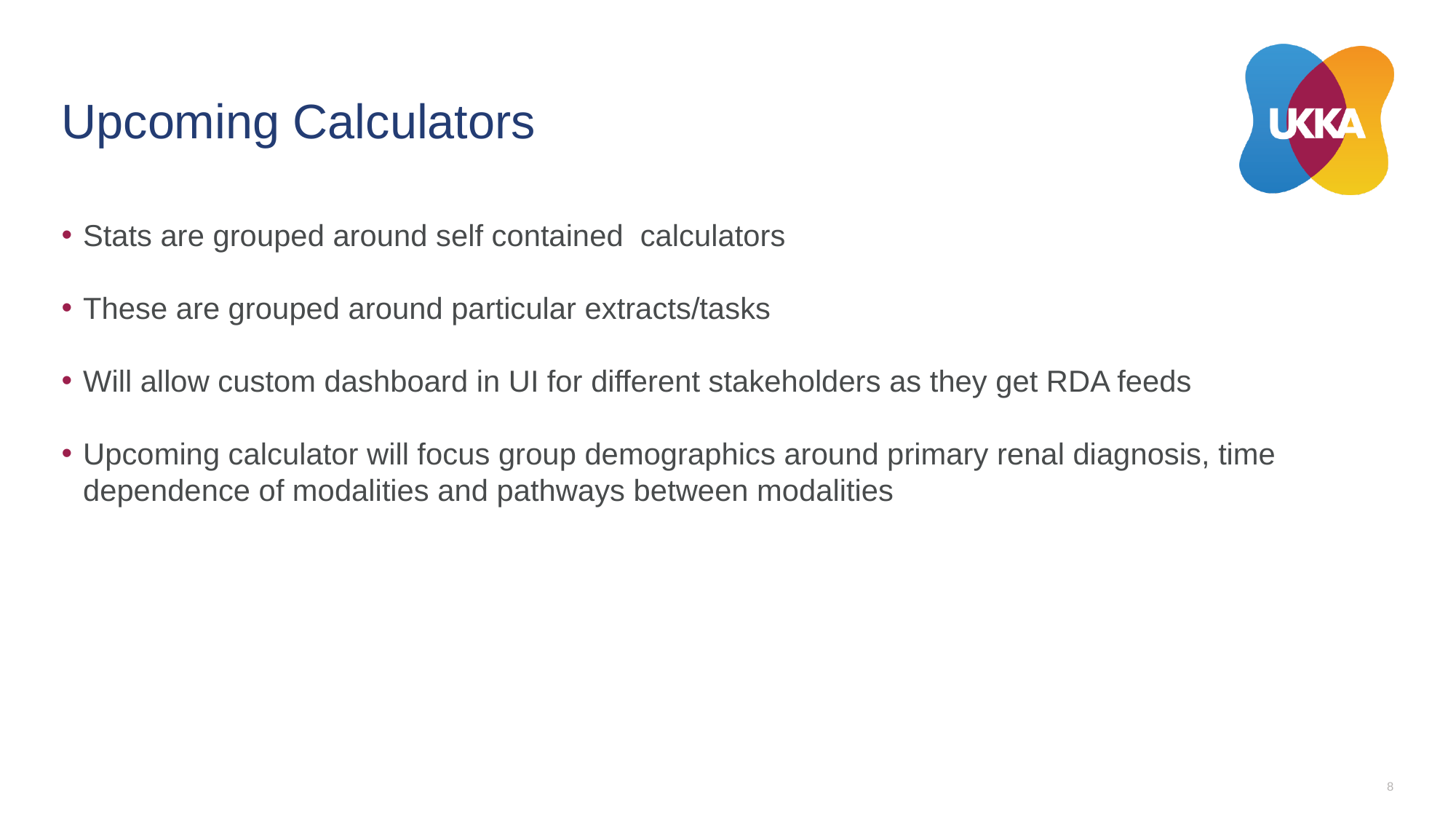

# Upcoming Calculators
Stats are grouped around self contained  calculators

These are grouped around particular extracts/tasks

Will allow custom dashboard in UI for different stakeholders as they get RDA feeds

Upcoming calculator will focus group demographics around primary renal diagnosis, time dependence of modalities and pathways between modalities

8